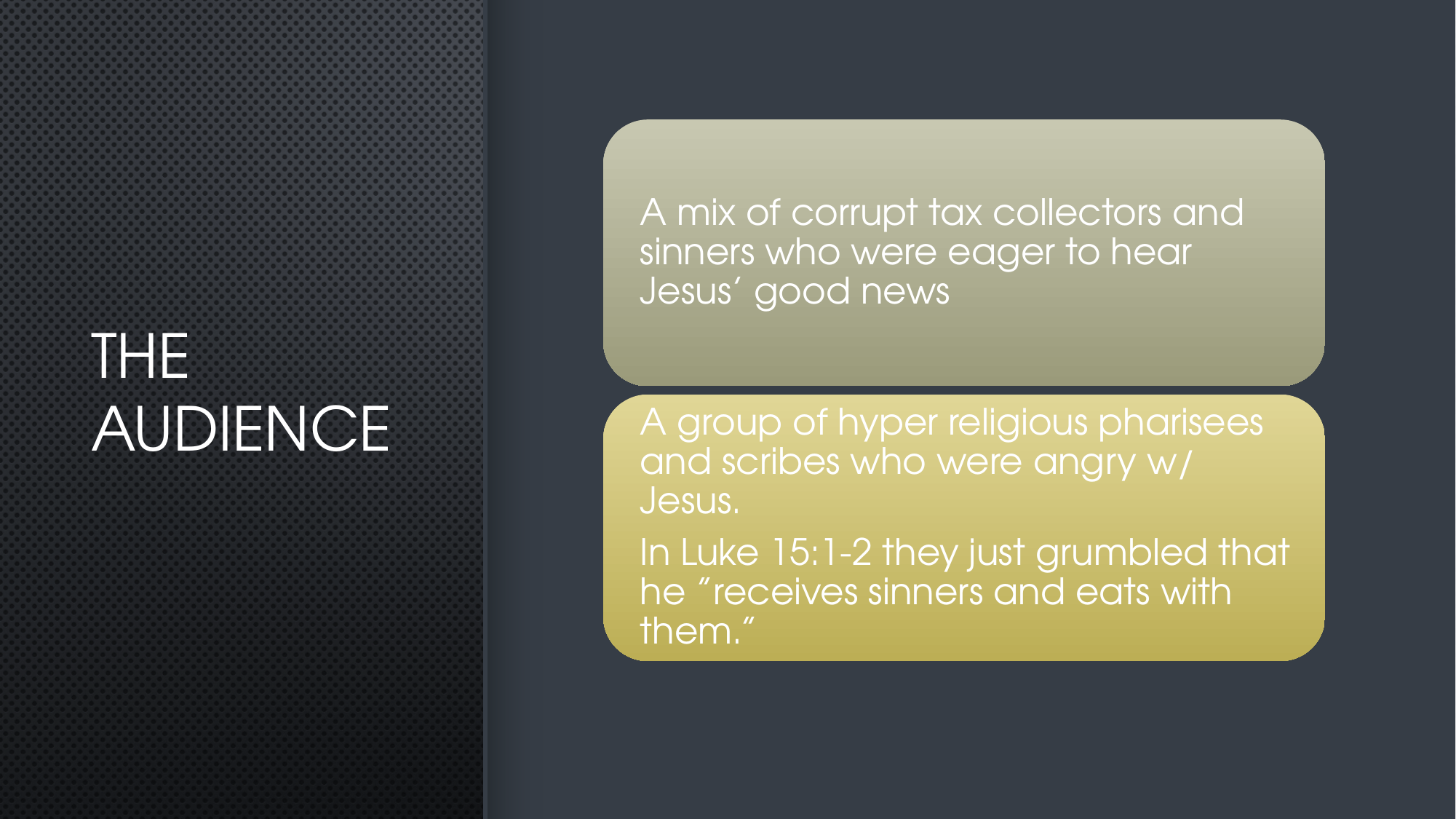

A mix of corrupt tax collectors and sinners who were eager to hear Jesus’ good news
A group of hyper religious pharisees and scribes who were angry w/ Jesus.
In Luke 15:1-2 they just grumbled that he ”receives sinners and eats with them.”
# The Audience